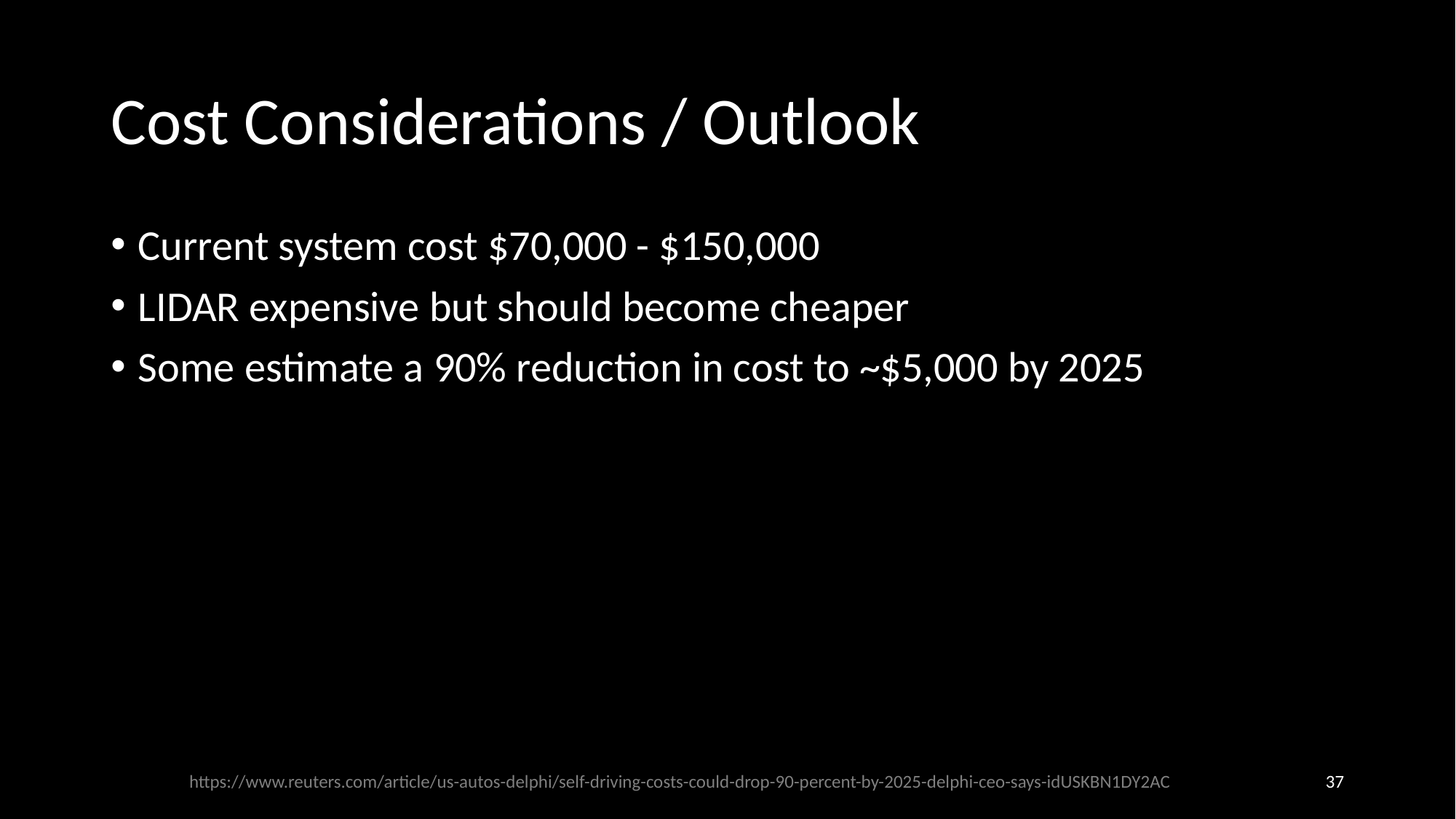

# Cost Considerations / Outlook
Current system cost $70,000 - $150,000
LIDAR expensive but should become cheaper
Some estimate a 90% reduction in cost to ~$5,000 by 2025
https://www.reuters.com/article/us-autos-delphi/self-driving-costs-could-drop-90-percent-by-2025-delphi-ceo-says-idUSKBN1DY2AC
37